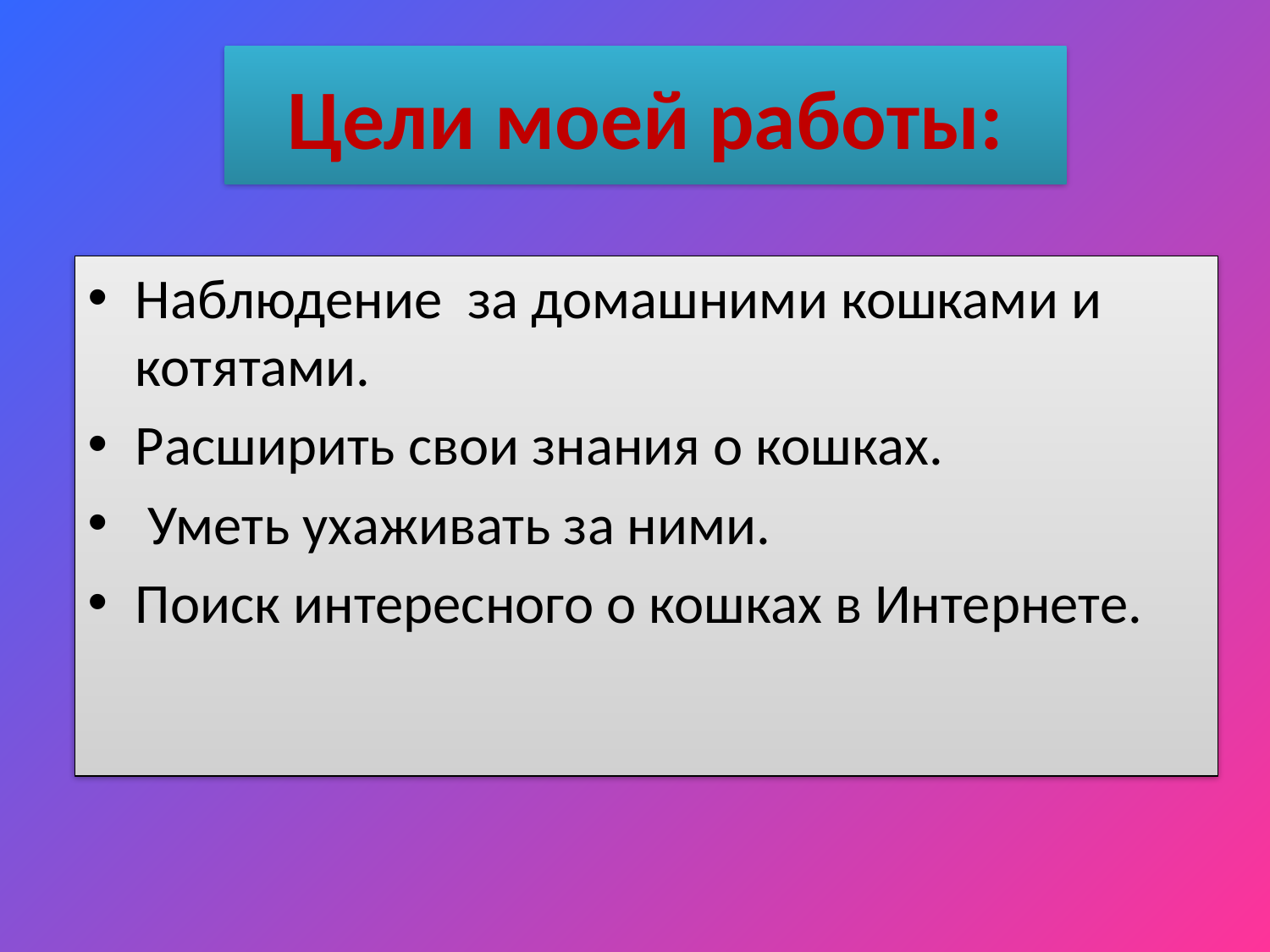

# Цели моей работы:
Наблюдение  за домашними кошками и котятами.
Расширить свои знания о кошках.
 Уметь ухаживать за ними.
Поиск интересного о кошках в Интернете.